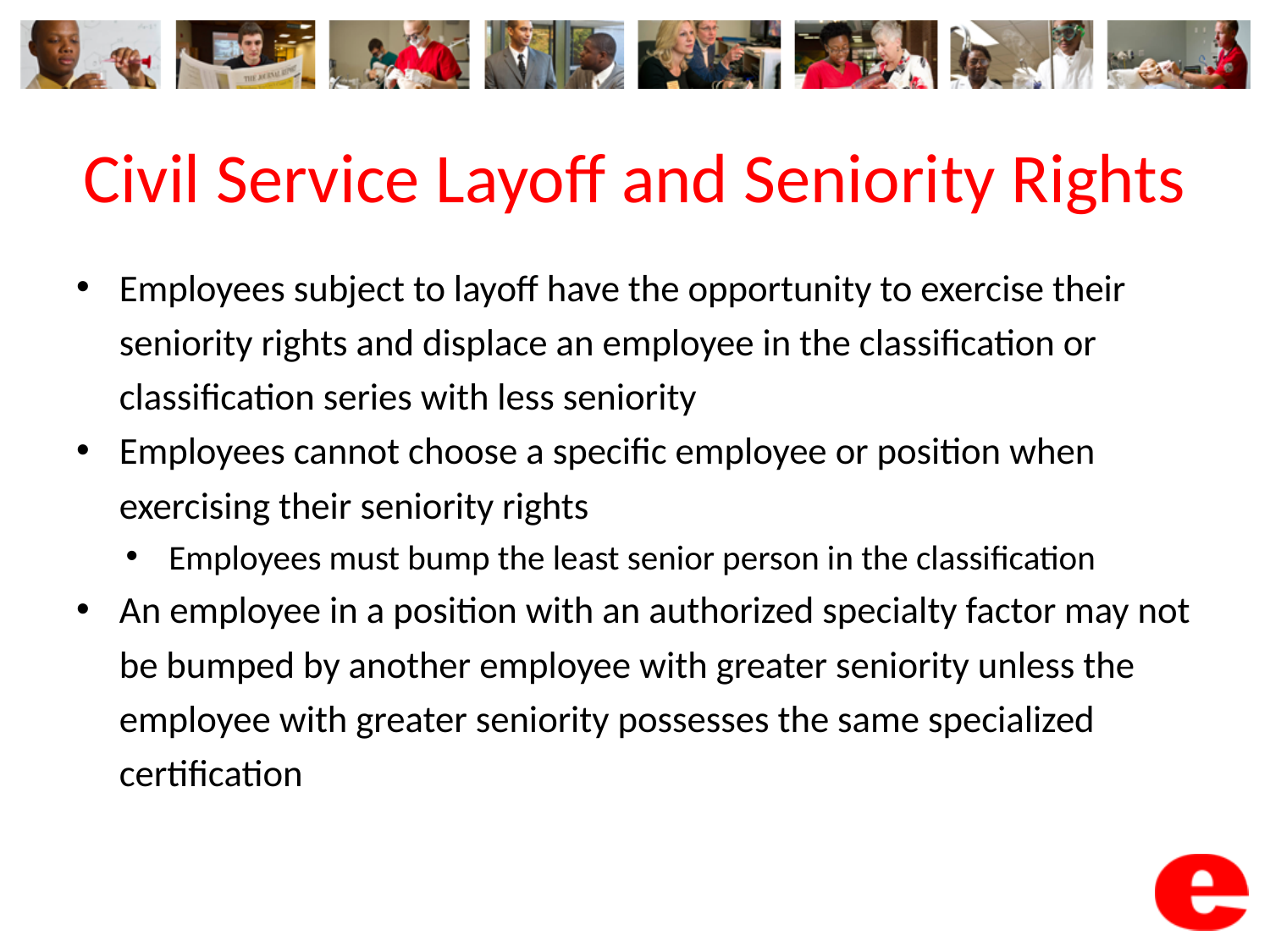

# Civil Service Layoff and Seniority Rights

Employees subject to layoff have the opportunity to exercise their seniority rights and displace an employee in the classification or classification series with less seniority
Employees cannot choose a specific employee or position when exercising their seniority rights
Employees must bump the least senior person in the classification
An employee in a position with an authorized specialty factor may not be bumped by another employee with greater seniority unless the employee with greater seniority possesses the same specialized certification